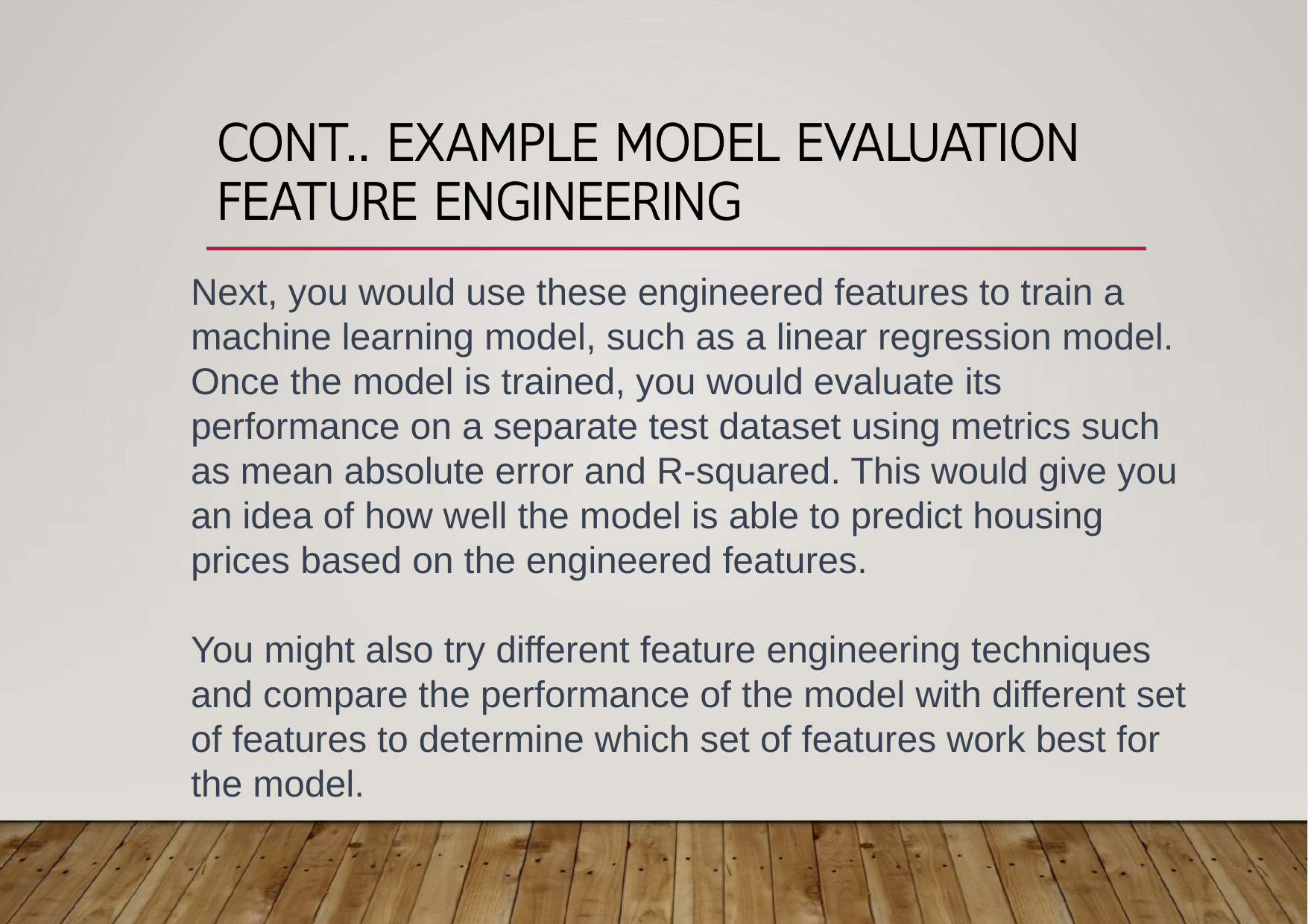

# Cont.. example model evaluation Feature Engineering
Next, you would use these engineered features to train a machine learning model, such as a linear regression model. Once the model is trained, you would evaluate its performance on a separate test dataset using metrics such as mean absolute error and R-squared. This would give you an idea of how well the model is able to predict housing prices based on the engineered features.

You might also try different feature engineering techniques and compare the performance of the model with different set of features to determine which set of features work best for the model.